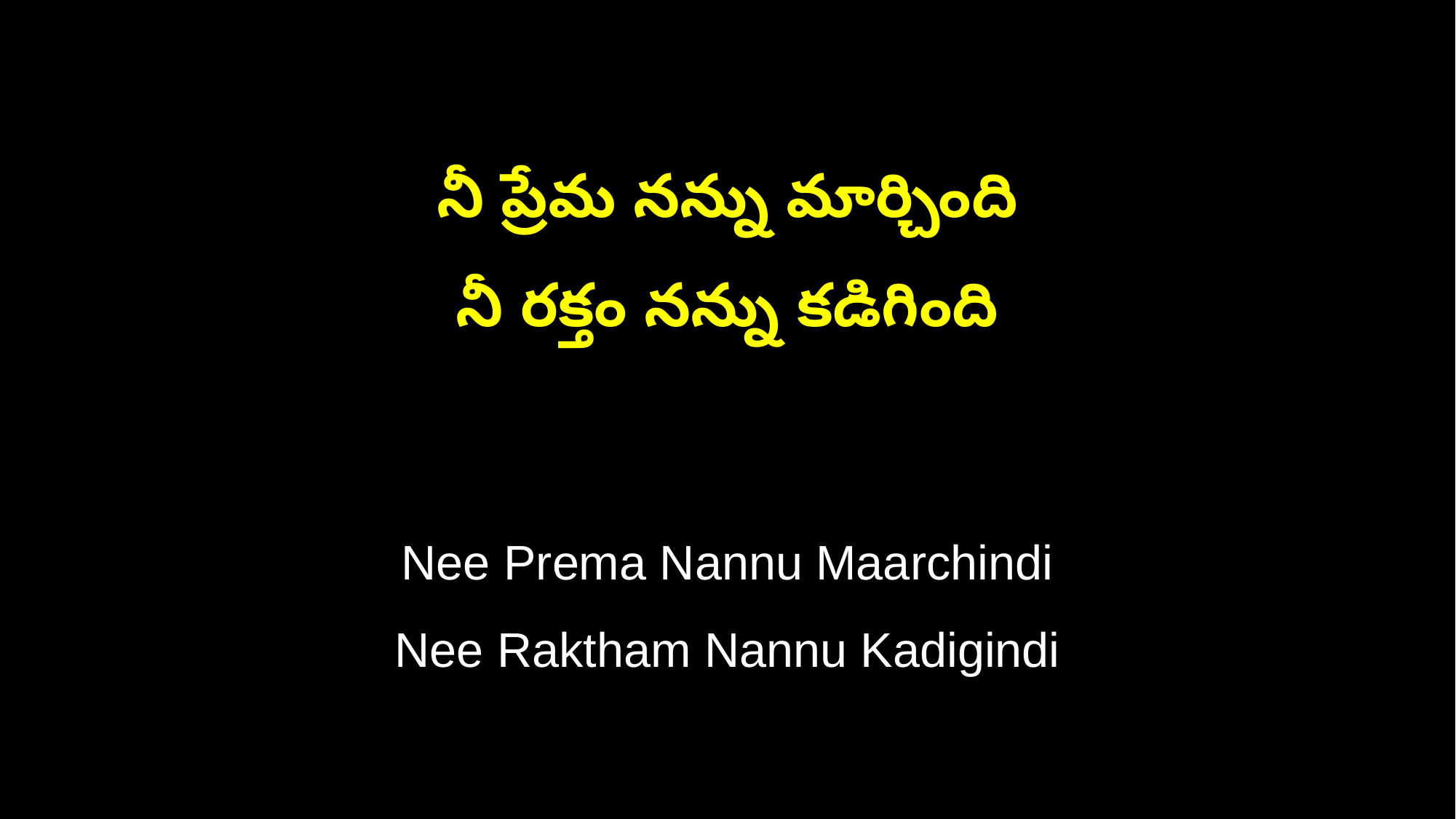

నీ ప్రేమ నన్ను మార్చింది
నీ రక్తం నన్ను కడిగింది
Nee Prema Nannu Maarchindi
Nee Raktham Nannu Kadigindi